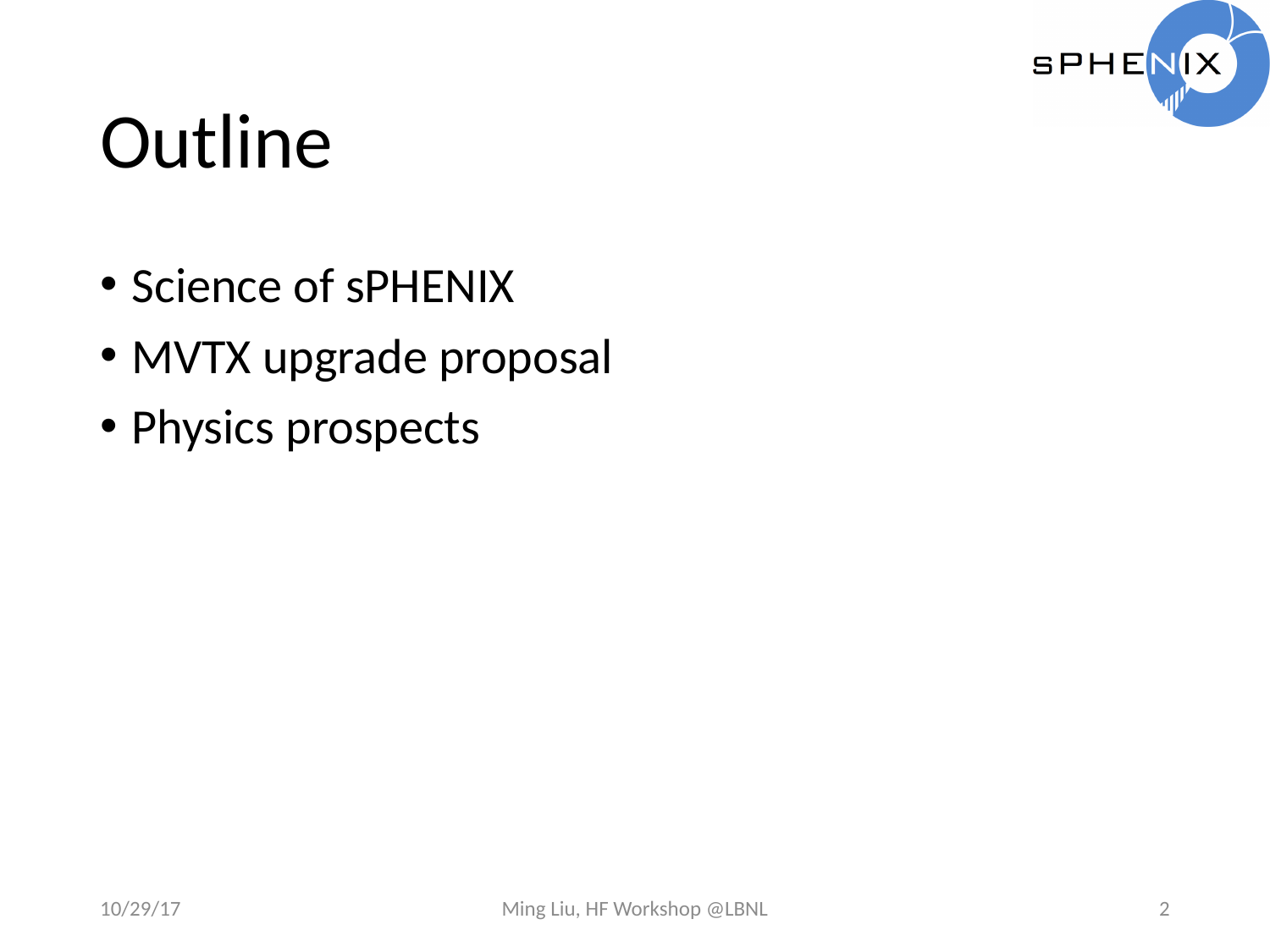

# Outline
Science of sPHENIX
MVTX upgrade proposal
Physics prospects

10/29/17
Ming Liu, HF Workshop @LBNL
2